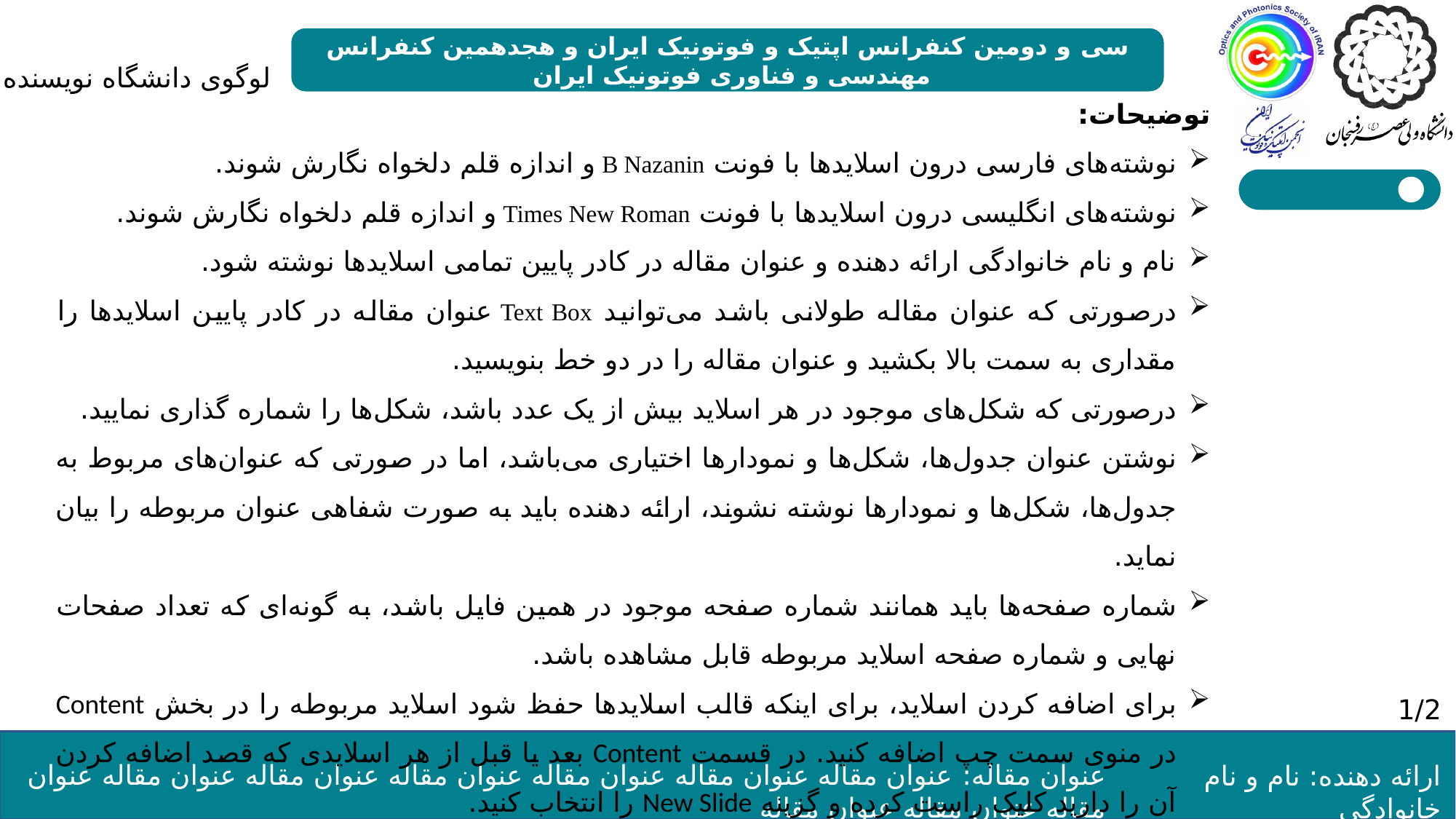

لوگوی دانشگاه نویسنده
توضیحات:
نوشته‌های فارسی درون اسلایدها با فونت B Nazanin و اندازه قلم دلخواه نگارش شوند.
نوشته‌های انگلیسی درون اسلایدها با فونت Times New Roman و اندازه قلم دلخواه نگارش شوند.
نام و نام خانوادگی ارائه دهنده و عنوان مقاله در کادر پایین تمامی اسلایدها نوشته شود.
درصورتی که عنوان مقاله طولانی باشد می‌توانید Text Box عنوان مقاله در کادر پایین اسلایدها را مقداری به سمت بالا بکشید و عنوان مقاله را در دو خط بنویسید.
درصورتی که شکل‌های موجود در هر اسلاید بیش از یک عدد باشد، شکل‌ها را شماره گذاری نمایید.
نوشتن عنوان جدول‌ها، شکل‌ها و نمودارها اختیاری می‌باشد، اما در صورتی که عنوان‌های مربوط به جدول‌ها، شکل‌ها و نمودارها نوشته نشوند، ارائه دهنده باید به صورت شفاهی عنوان مربوطه را بیان نماید.
شماره صفحه‎‌ها باید همانند شماره صفحه موجود در همین فایل باشد، به گونه‌ای که تعداد صفحات نهایی و شماره صفحه اسلاید مربوطه قابل مشاهده باشد.
برای اضافه کردن اسلاید، برای اینکه قالب اسلاید‌ها حفظ شود اسلاید مربوطه را در بخش Content در منوی سمت چپ اضافه کنید. در قسمت Content بعد یا قبل از هر اسلایدی که قصد اضافه کردن آن را دارید کلیک راست کرده و گزینه New Slide را انتخاب کنید.

1/2
عنوان مقاله: عنوان مقاله عنوان مقاله عنوان مقاله عنوان مقاله عنوان مقاله عنوان مقاله عنوان مقاله عنوان مقاله عنوان مقاله
ارائه دهنده: نام و نام خانوادگی